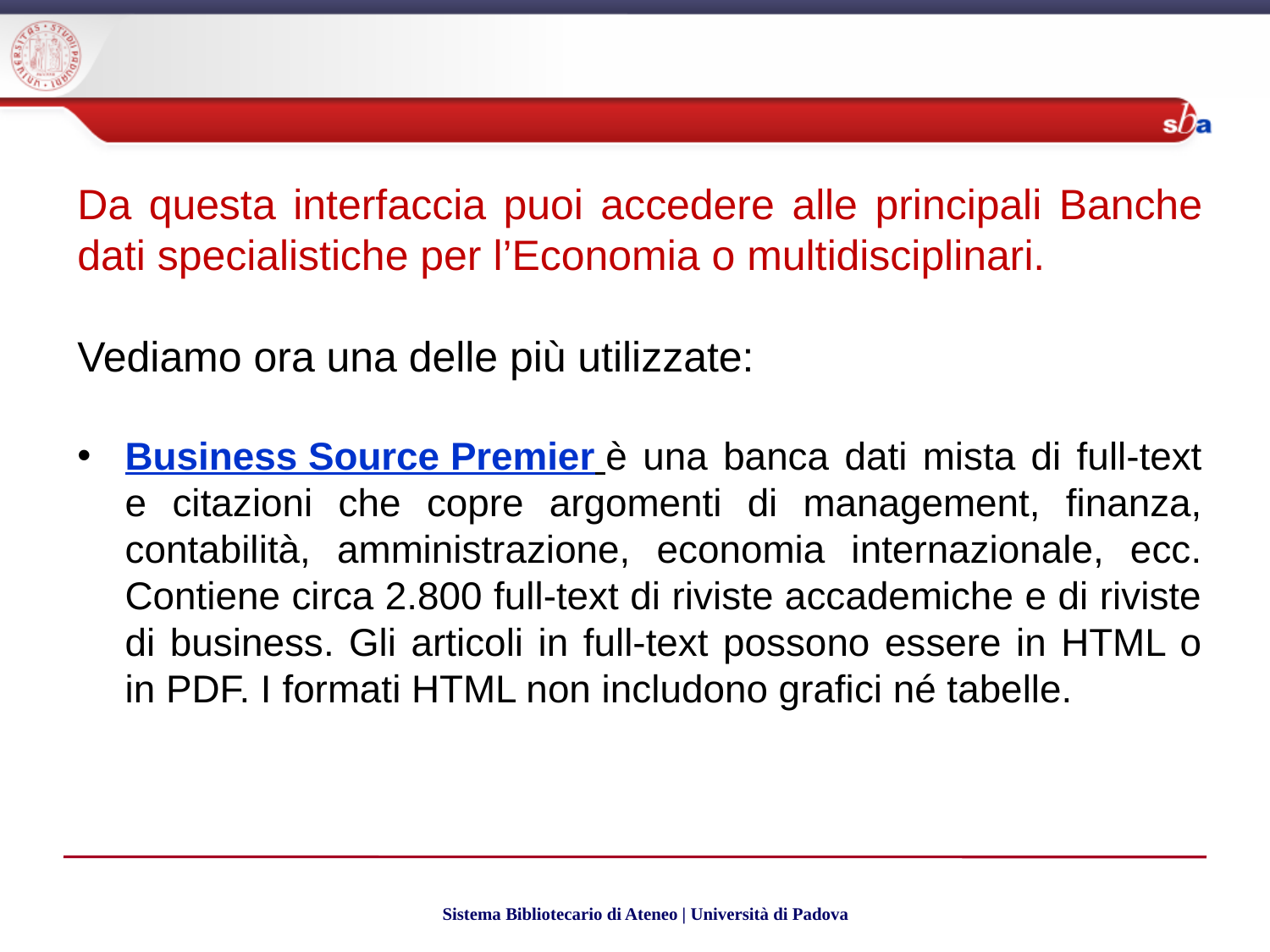

Da questa interfaccia puoi accedere alle principali Banche dati specialistiche per l’Economia o multidisciplinari.

Vediamo ora una delle più utilizzate:

Business Source Premier è una banca dati mista di full-text e citazioni che copre argomenti di management, finanza, contabilità, amministrazione, economia internazionale, ecc. Contiene circa 2.800 full-text di riviste accademiche e di riviste di business. Gli articoli in full-text possono essere in HTML o in PDF. I formati HTML non includono grafici né tabelle.

Sistema Bibliotecario di Ateneo | Università di Padova